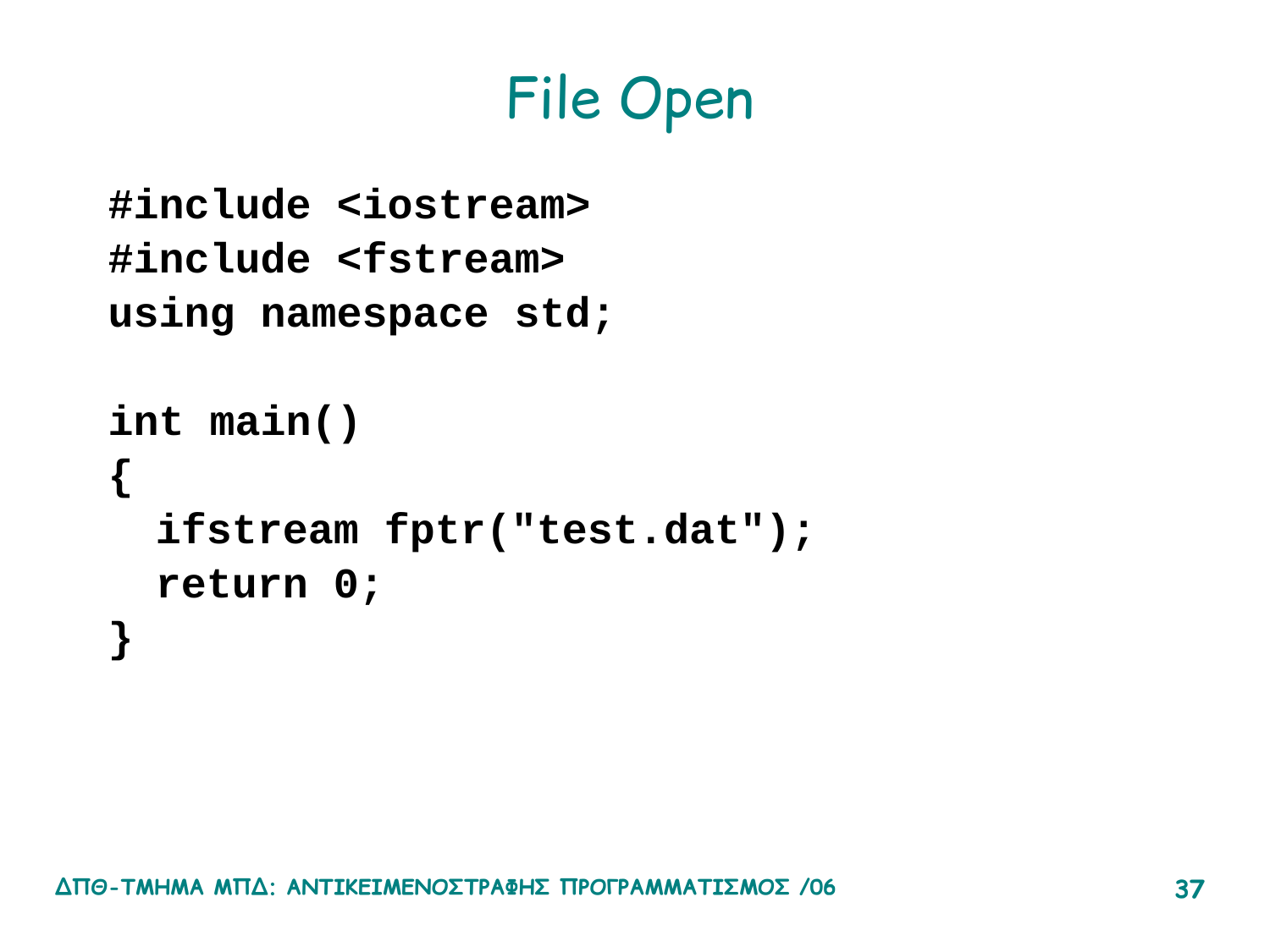

# File Open
#include <iostream>
#include <fstream>
using namespace std;

int main()
{
	ifstream fptr("test.dat");
	return 0;
}
ΔΠΘ-ΤΜΗΜΑ ΜΠΔ: ΑΝΤΙΚΕΙΜΕΝΟΣΤΡΑΦΗΣ ΠΡΟΓΡΑΜΜΑΤΙΣΜΟΣ /06
37